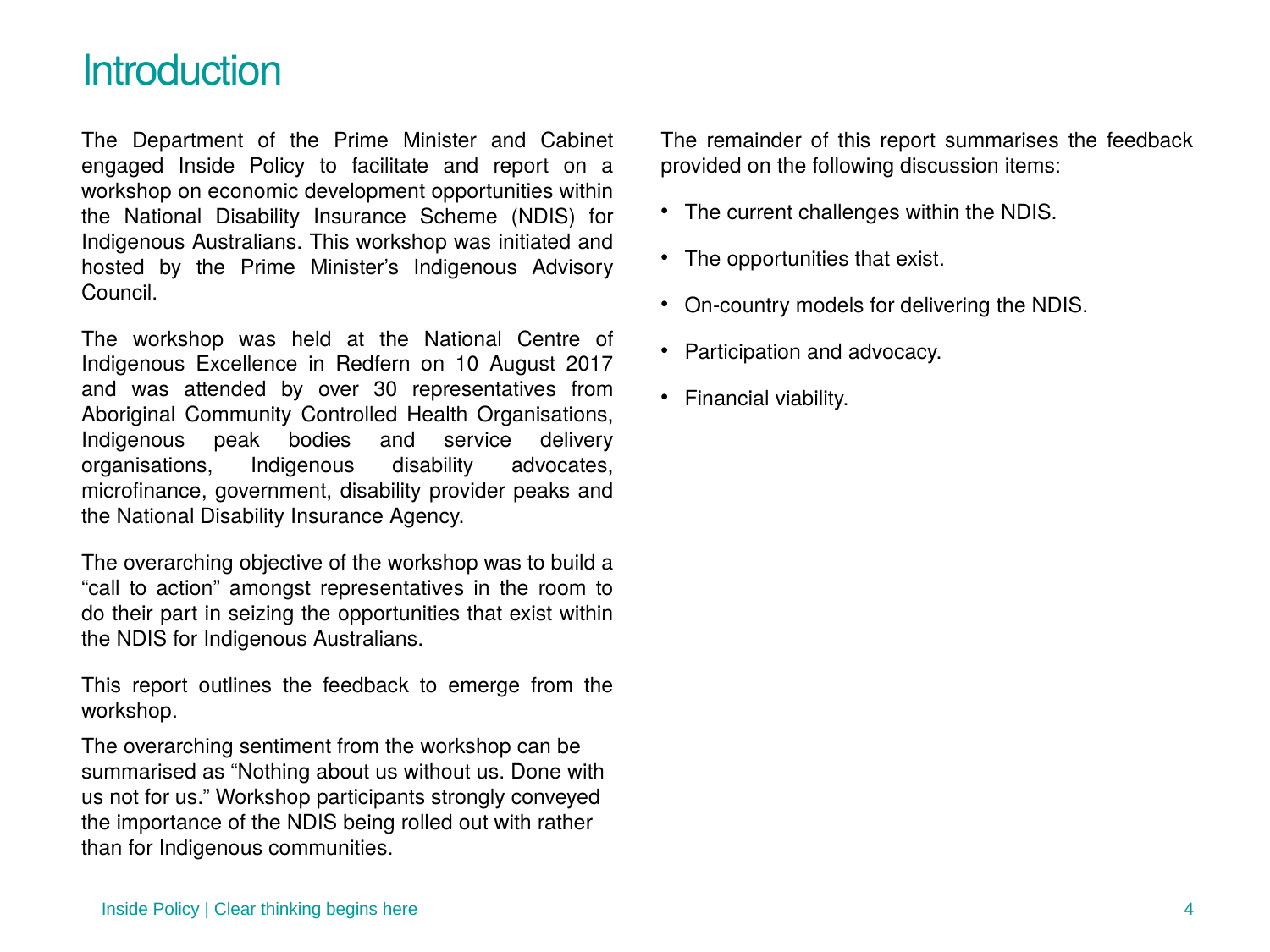

Introduction
The Department of the Prime Minister and Cabinet engaged Inside Policy to facilitate and report on a workshop on economic development opportunities within the National Disability Insurance Scheme (NDIS) for Indigenous Australians. This workshop was initiated and hosted by the Prime Minister’s Indigenous Advisory Council.
The workshop was held at the National Centre of Indigenous Excellence in Redfern on 10 August 2017 and was attended by over 30 representatives from Aboriginal Community Controlled Health Organisations, Indigenous peak bodies and service delivery organisations, Indigenous disability advocates, microfinance, government, disability provider peaks and the National Disability Insurance Agency.
The overarching objective of the workshop was to build a “call to action” amongst representatives in the room to do their part in seizing the opportunities that exist within the NDIS for Indigenous Australians.
This report outlines the feedback to emerge from the workshop.
The overarching sentiment from the workshop can be summarised as “Nothing about us without us. Done with us not for us.” Workshop participants strongly conveyed the importance of the NDIS being rolled out with rather than for Indigenous communities.
The remainder of this report summarises the feedback provided on the following discussion items:
The current challenges within the NDIS.
The opportunities that exist.
On-country models for delivering the NDIS.
Participation and advocacy.
Financial viability.
Inside Policy | Clear thinking begins here
4